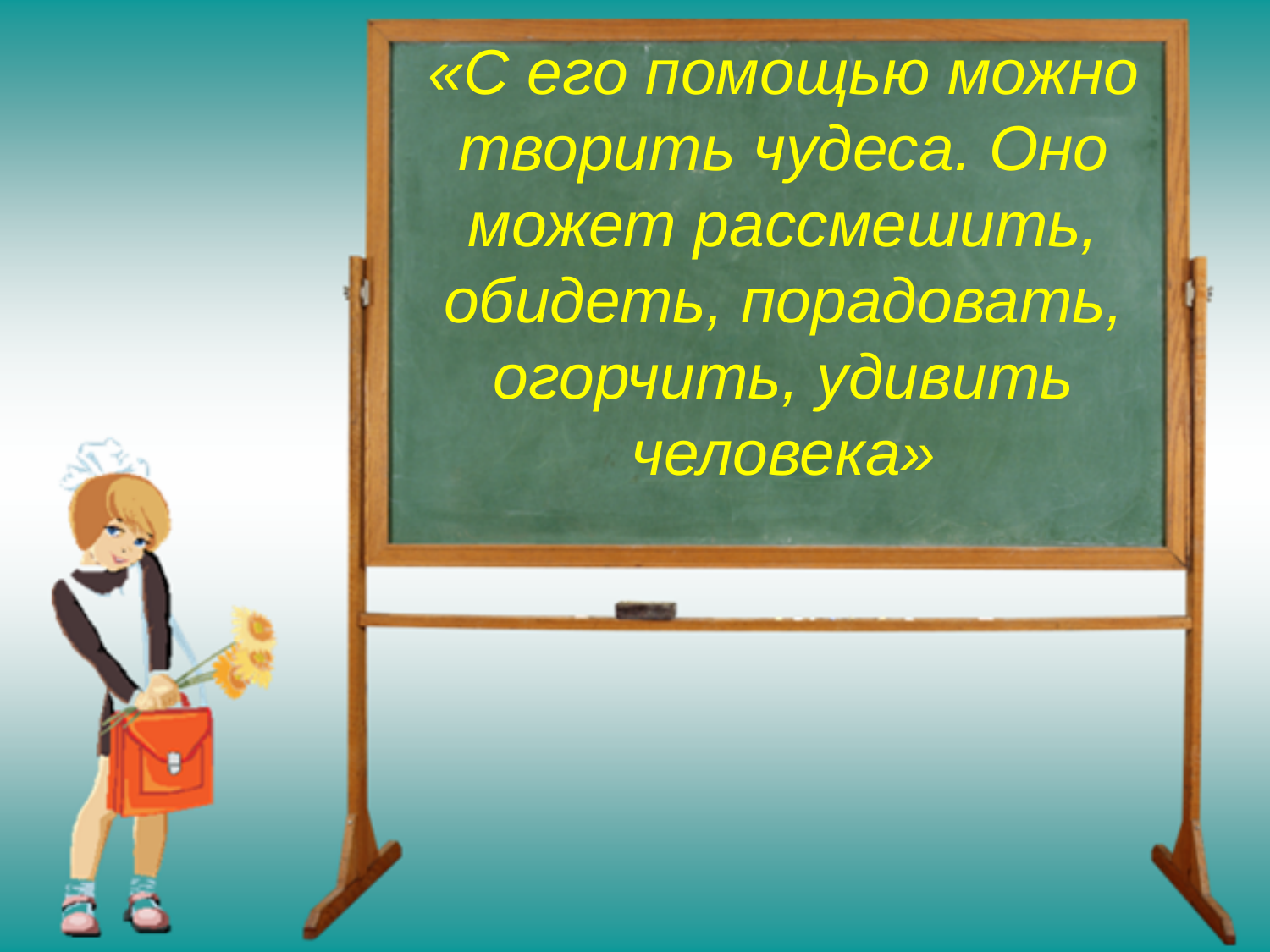

# «С его помощью можно творить чудеса. Оно может рассмешить, обидеть, порадовать, огорчить, удивить человека»